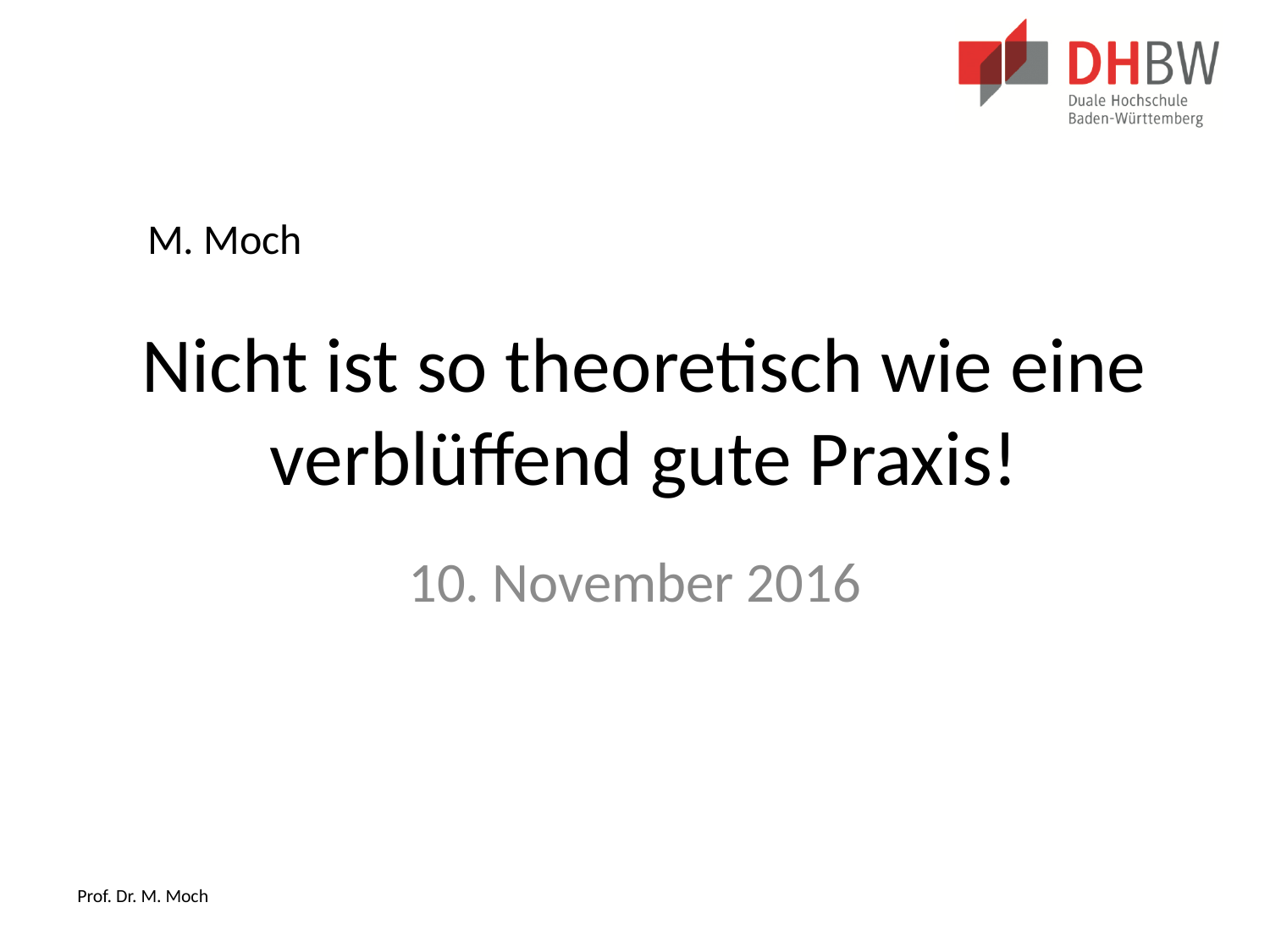

M. Moch
# Nicht ist so theoretisch wie eine verblüffend gute Praxis!
10. November 2016